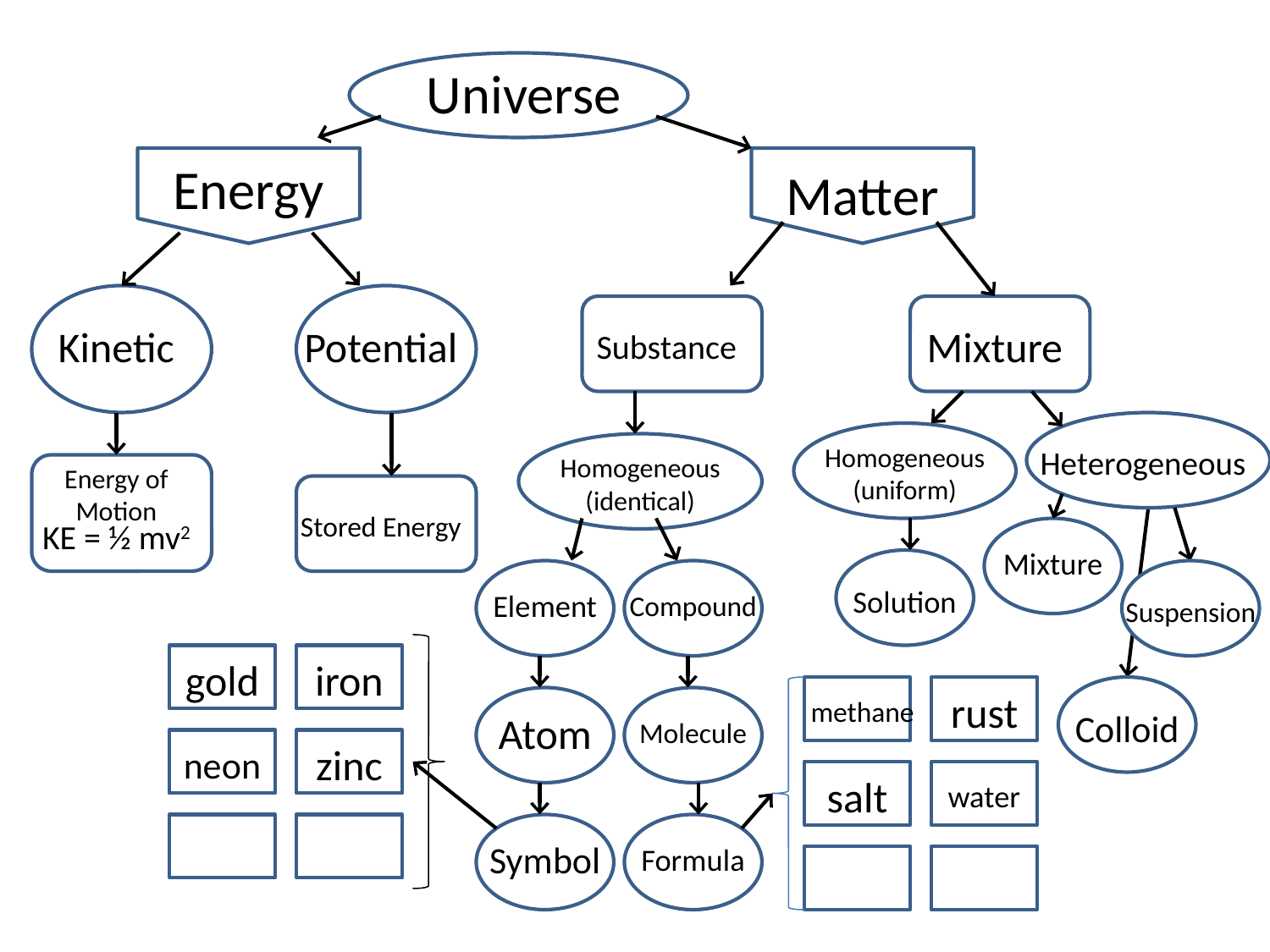

# Universe

Energy
Matter

Kinetic
Potential
Substance
Mixture

Heterogeneous

Homogeneous (uniform)
Homogeneous (identical)
Energy of Motion

Stored Energy
KE = ½ mv2

Mixture

Solution
Element
Compound
Suspension

gold

iron

methane

rust

Colloid
Atom
Molecule

neon

zinc

salt

water

Symbol
Formula